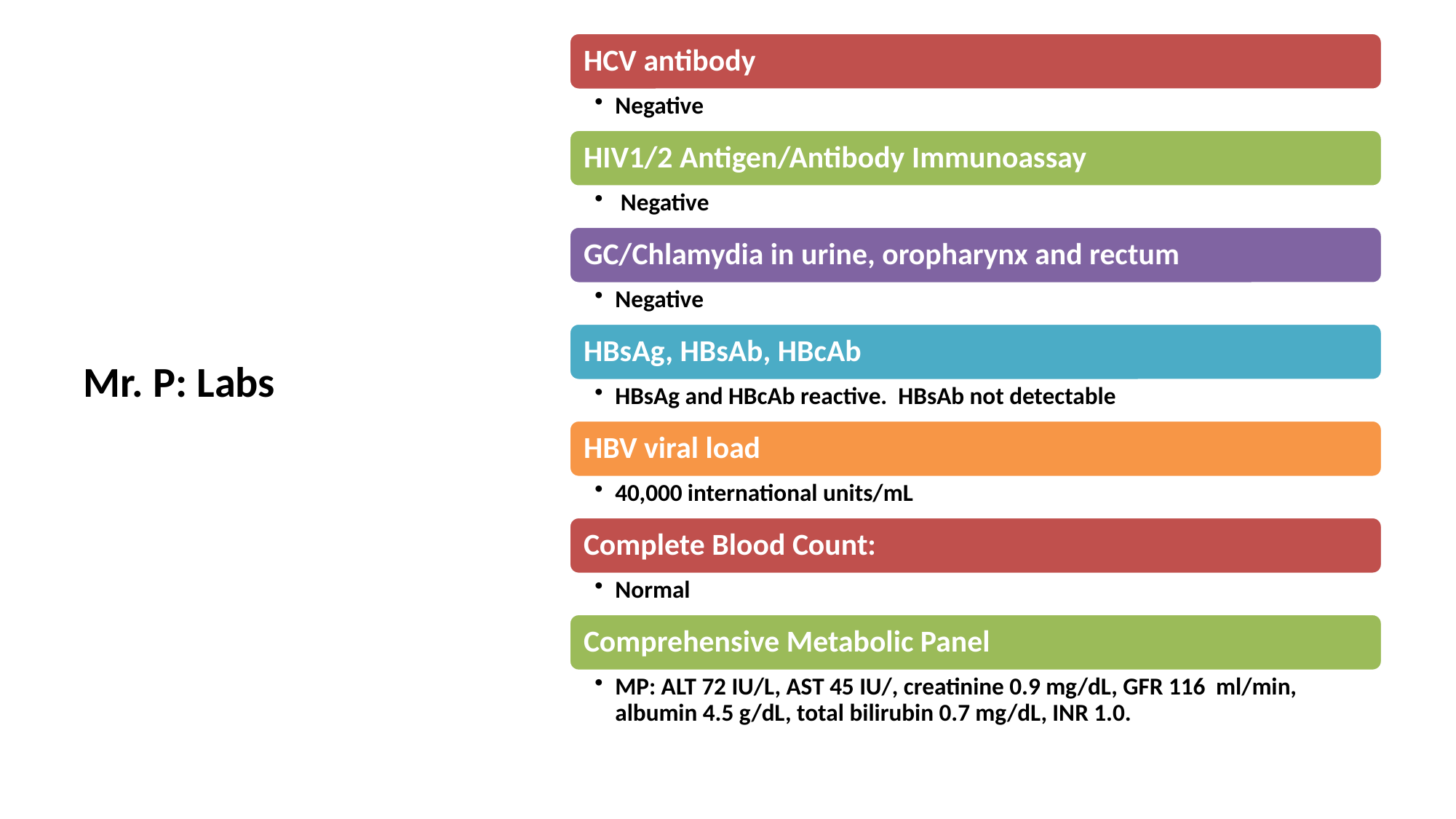

#
HCV antibody
Negative
HIV1/2 Antigen/Antibody Immunoassay
 Negative
GC/Chlamydia in urine, oropharynx and rectum
Negative
HBsAg, HBsAb, HBcAb
HBsAg and HBcAb reactive.  HBsAb not detectable
HBV viral load
40,000 international units/mL
Complete Blood Count:
Normal
Comprehensive Metabolic Panel
MP: ALT 72 IU/L, AST 45 IU/, creatinine 0.9 mg/dL, GFR 116  ml/min, albumin 4.5 g/dL, total bilirubin 0.7 mg/dL, INR 1.0.

Mr. P: Labs